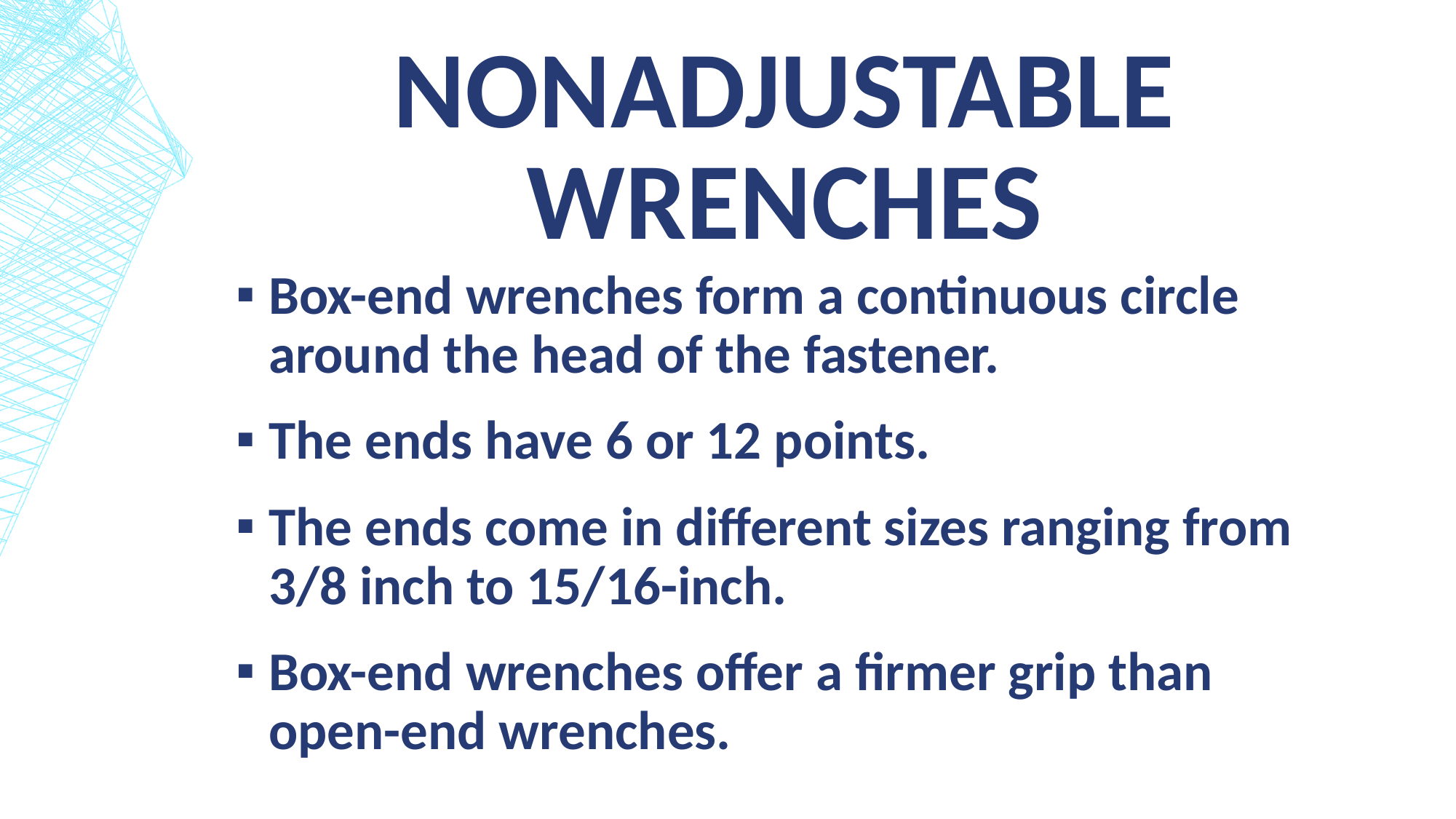

# Nonadjustable Wrenches
Box-end wrenches form a continuous circle around the head of the fastener.
The ends have 6 or 12 points.
The ends come in different sizes ranging from 3/8 inch to 15/16-inch.
Box-end wrenches offer a firmer grip than open-end wrenches.